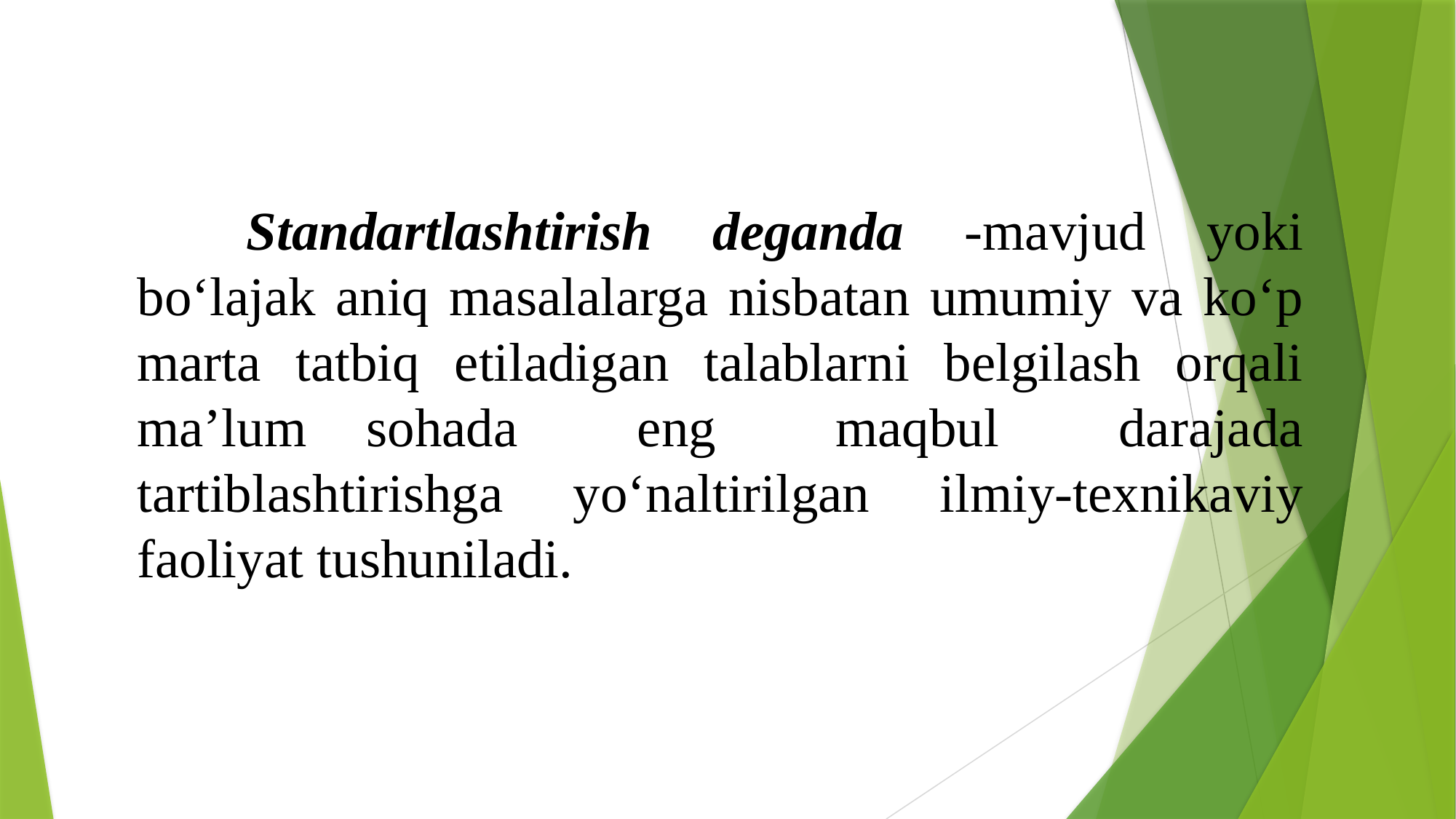

# Standartlashtirish deganda -mavjud yoki bo‘lajak aniq masalalarga nisbatan umumiy va ko‘p marta tatbiq etiladigan talablarni belgilash orqali maʼlum sohada  eng  maqbul  darajada tartiblashtirishga yo‘naltirilgan ilmiy-texnikaviy faoliyat tushuniladi.